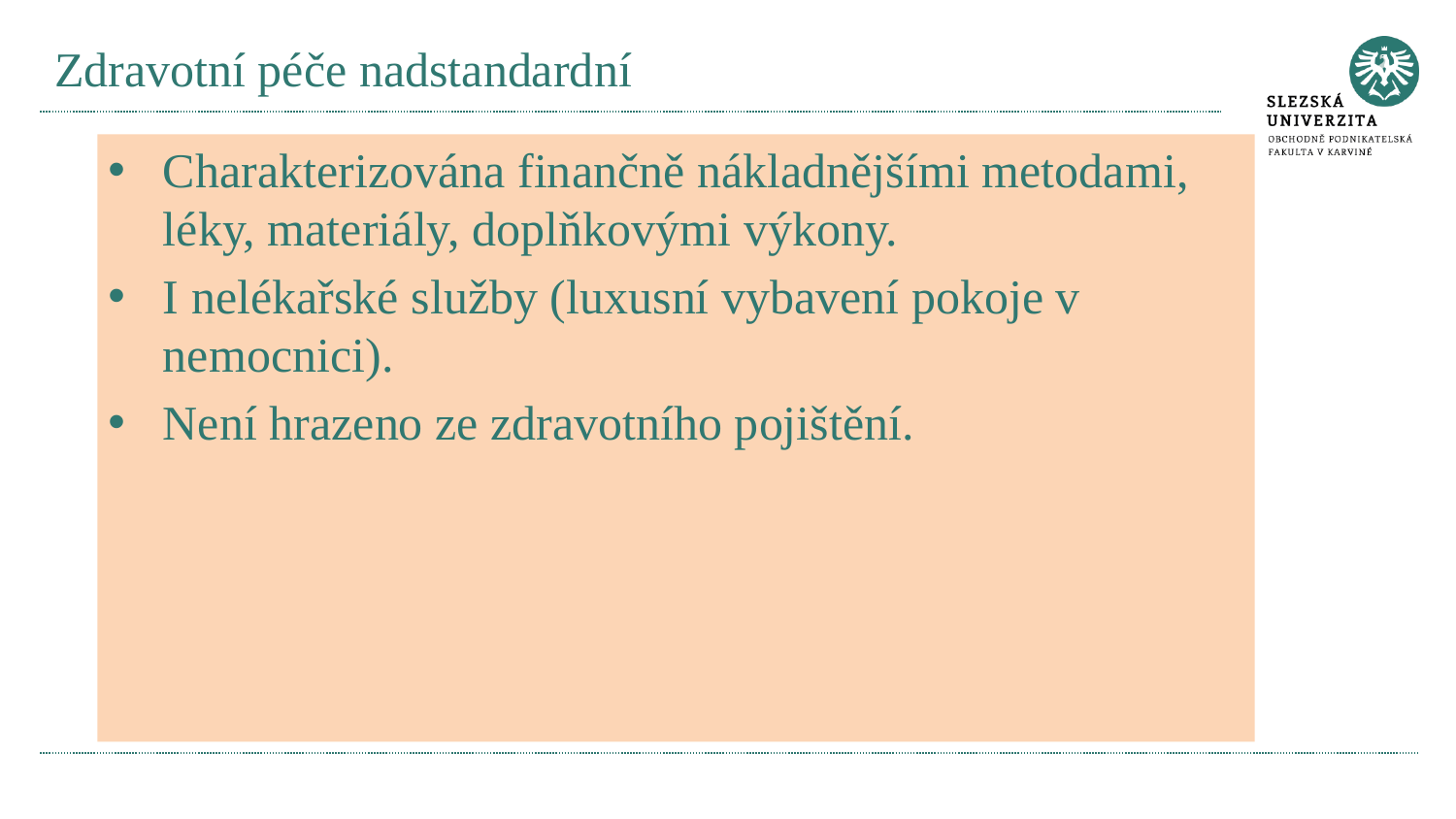

# Zdravotní péče nadstandardní
Charakterizována finančně nákladnějšími metodami, léky, materiály, doplňkovými výkony.
I nelékařské služby (luxusní vybavení pokoje v nemocnici).
Není hrazeno ze zdravotního pojištění.